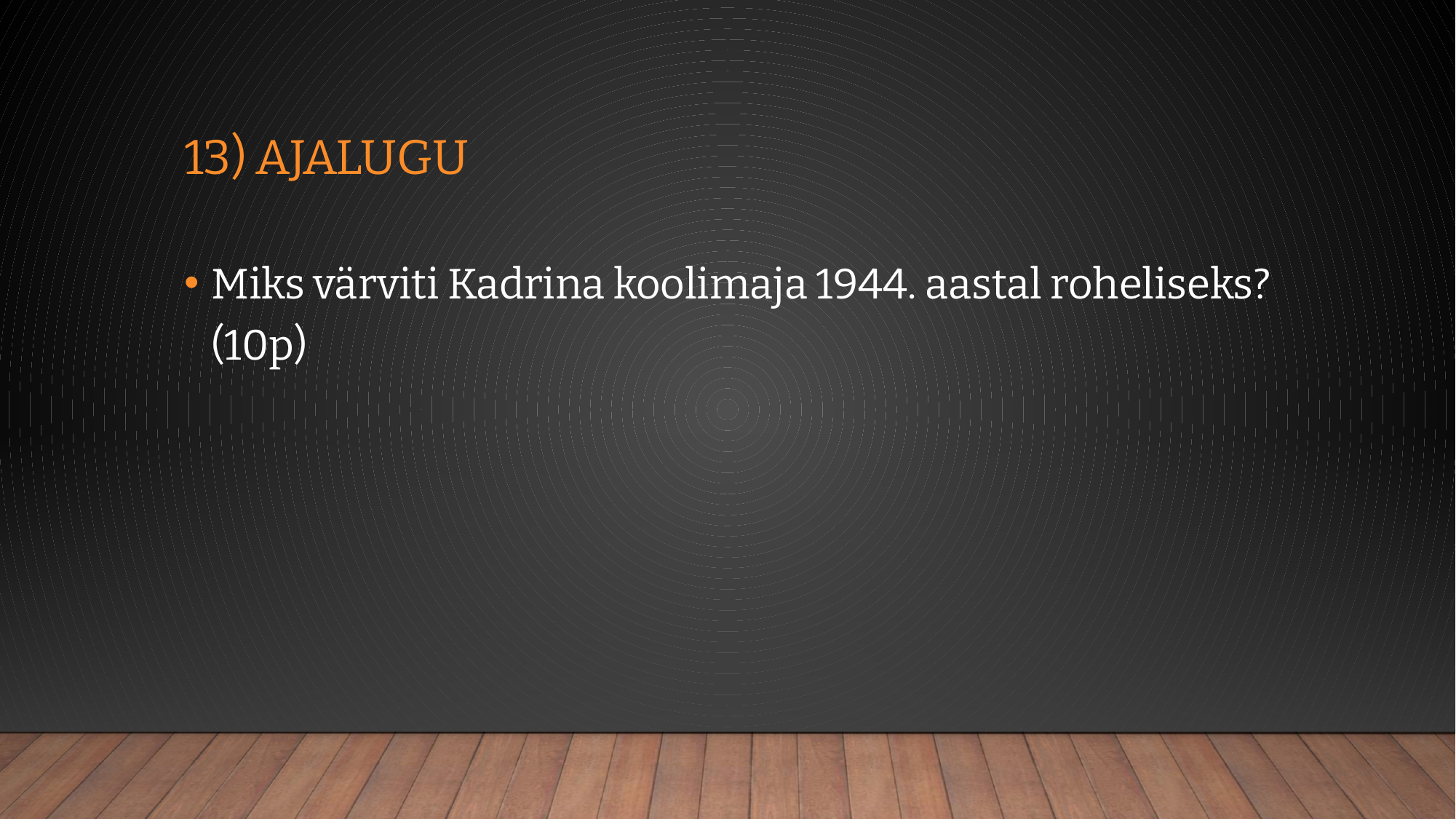

# 13) Ajalugu
Miks värviti Kadrina koolimaja 1944. aastal roheliseks? (10p)